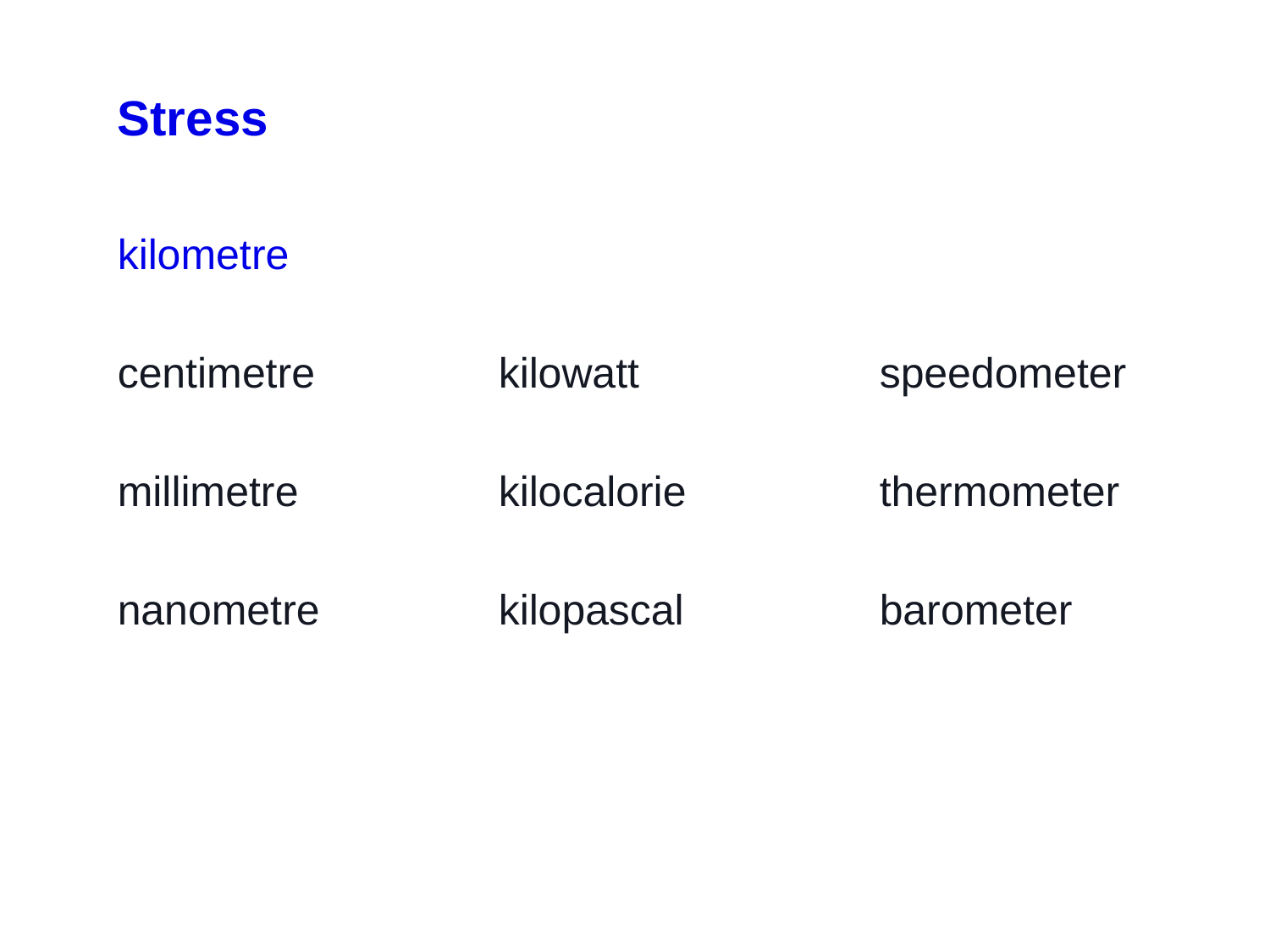

Stress

kilometre

centimetre		kilowatt		speedometer

millimetre 		kilocalorie		thermometer

nanometre		kilopascal		barometer